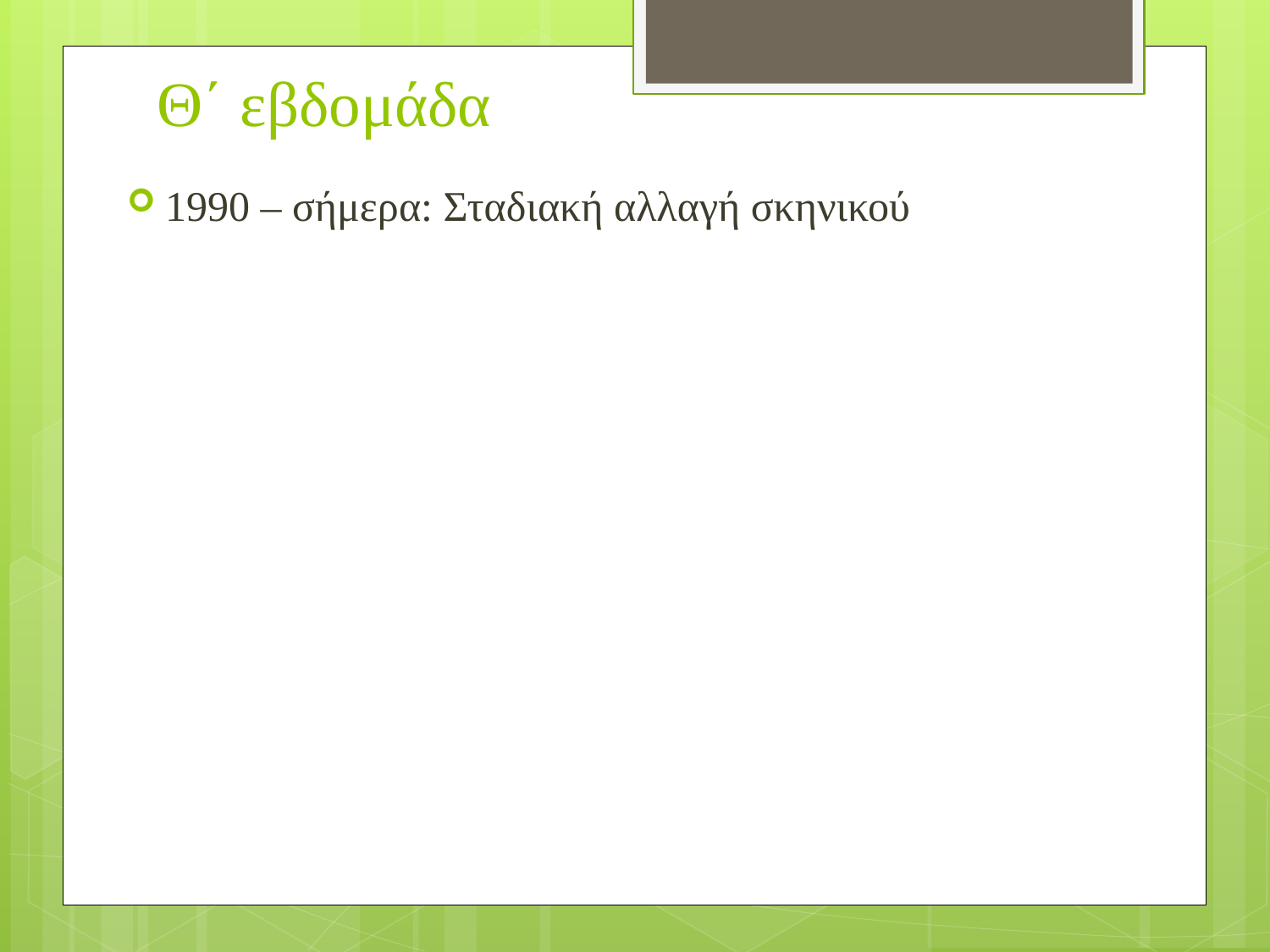

Θ΄ εβδομάδα
1990 – σήμερα: Σταδιακή αλλαγή σκηνικού